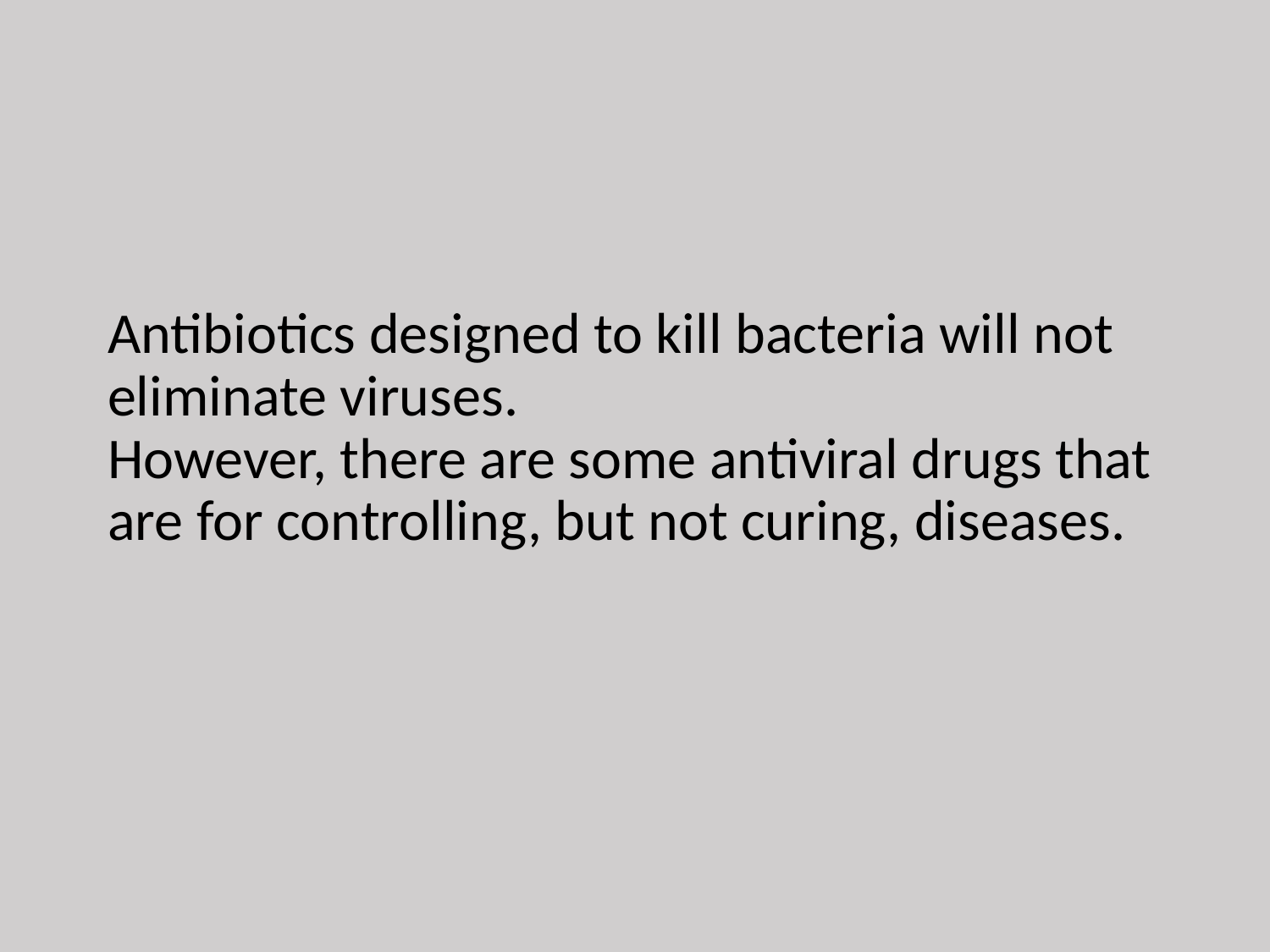

# Antibiotics designed to kill bacteria will not eliminate viruses. However, there are some antiviral drugs that are for controlling, but not curing, diseases.